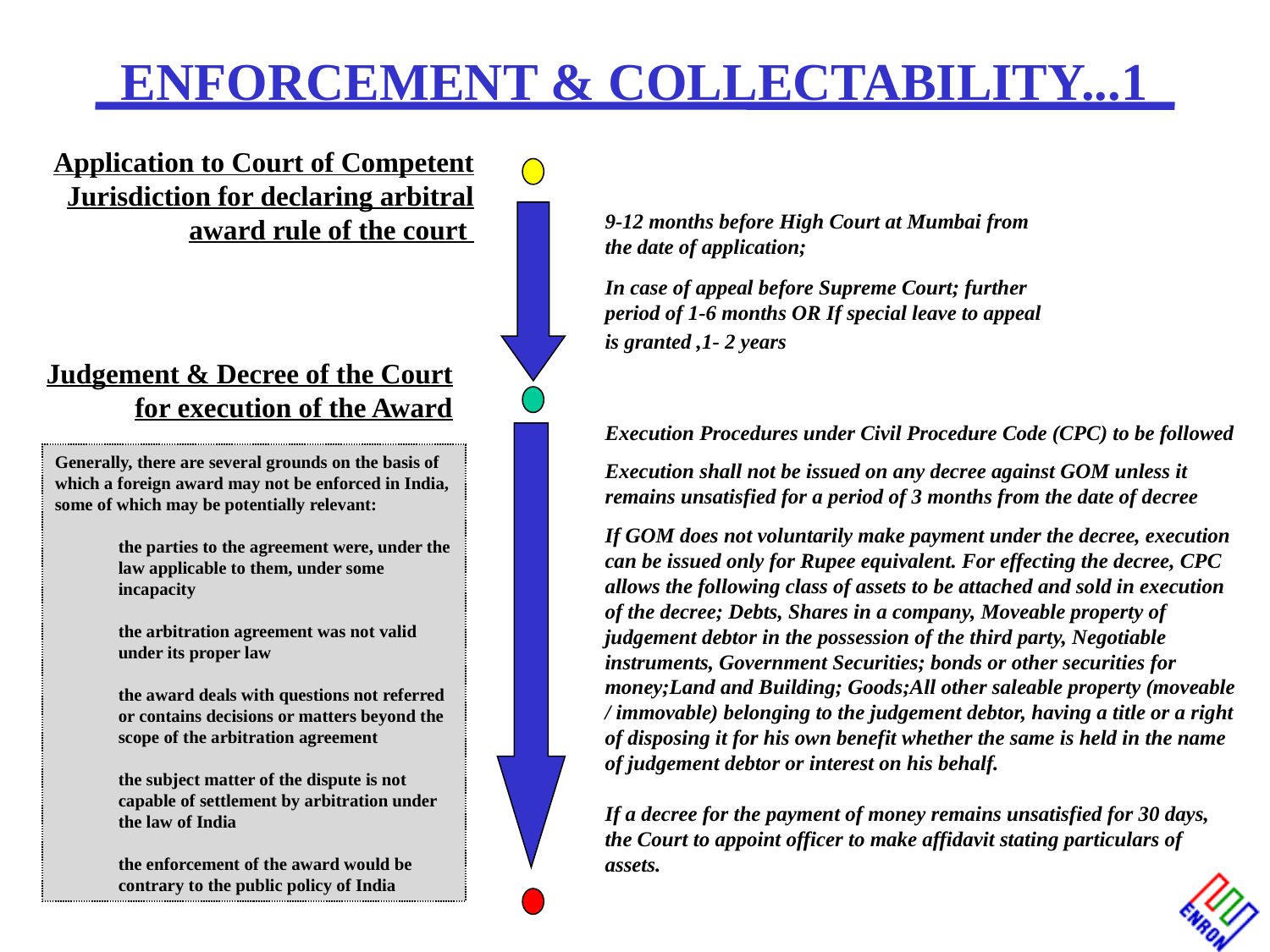

ENFORCEMENT & COLLECTABILITY...1
Application to Court of Competent Jurisdiction for declaring arbitral award rule of the court

9-12 months before High Court at Mumbai from the date of application;
In case of appeal before Supreme Court; further period of 1-6 months OR If special leave to appeal is granted ,1- 2 years

Judgement & Decree of the Court for execution of the Award

Execution Procedures under Civil Procedure Code (CPC) to be followed
Execution shall not be issued on any decree against GOM unless it remains unsatisfied for a period of 3 months from the date of decree
If GOM does not voluntarily make payment under the decree, execution can be issued only for Rupee equivalent. For effecting the decree, CPC allows the following class of assets to be attached and sold in execution of the decree; Debts, Shares in a company, Moveable property of judgement debtor in the possession of the third party, Negotiable instruments, Government Securities; bonds or other securities for money;Land and Building; Goods;All other saleable property (moveable / immovable) belonging to the judgement debtor, having a title or a right of disposing it for his own benefit whether the same is held in the name of judgement debtor or interest on his behalf.

If a decree for the payment of money remains unsatisfied for 30 days, the Court to appoint officer to make affidavit stating particulars of assets.

Generally, there are several grounds on the basis of which a foreign award may not be enforced in India, some of which may be potentially relevant:

the parties to the agreement were, under the law applicable to them, under some incapacity

the arbitration agreement was not valid under its proper law

the award deals with questions not referred or contains decisions or matters beyond the scope of the arbitration agreement

the subject matter of the dispute is not capable of settlement by arbitration under the law of India

the enforcement of the award would be contrary to the public policy of India